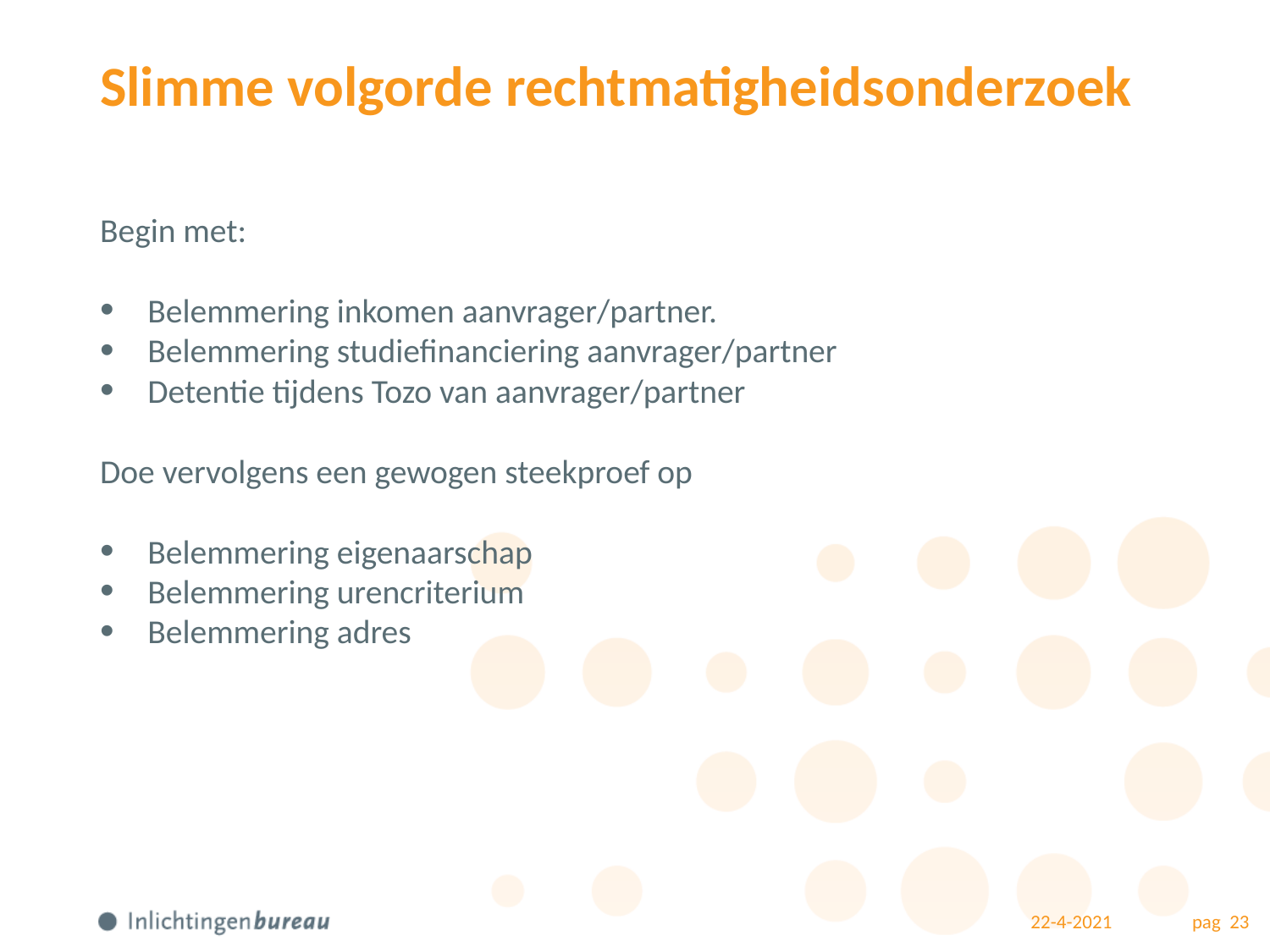

# Slimme volgorde rechtmatigheidsonderzoek
Begin met:

Belemmering inkomen aanvrager/partner.
Belemmering studiefinanciering aanvrager/partner
Detentie tijdens Tozo van aanvrager/partner

Doe vervolgens een gewogen steekproef op

Belemmering eigenaarschap
Belemmering urencriterium
Belemmering adres

22-4-2021